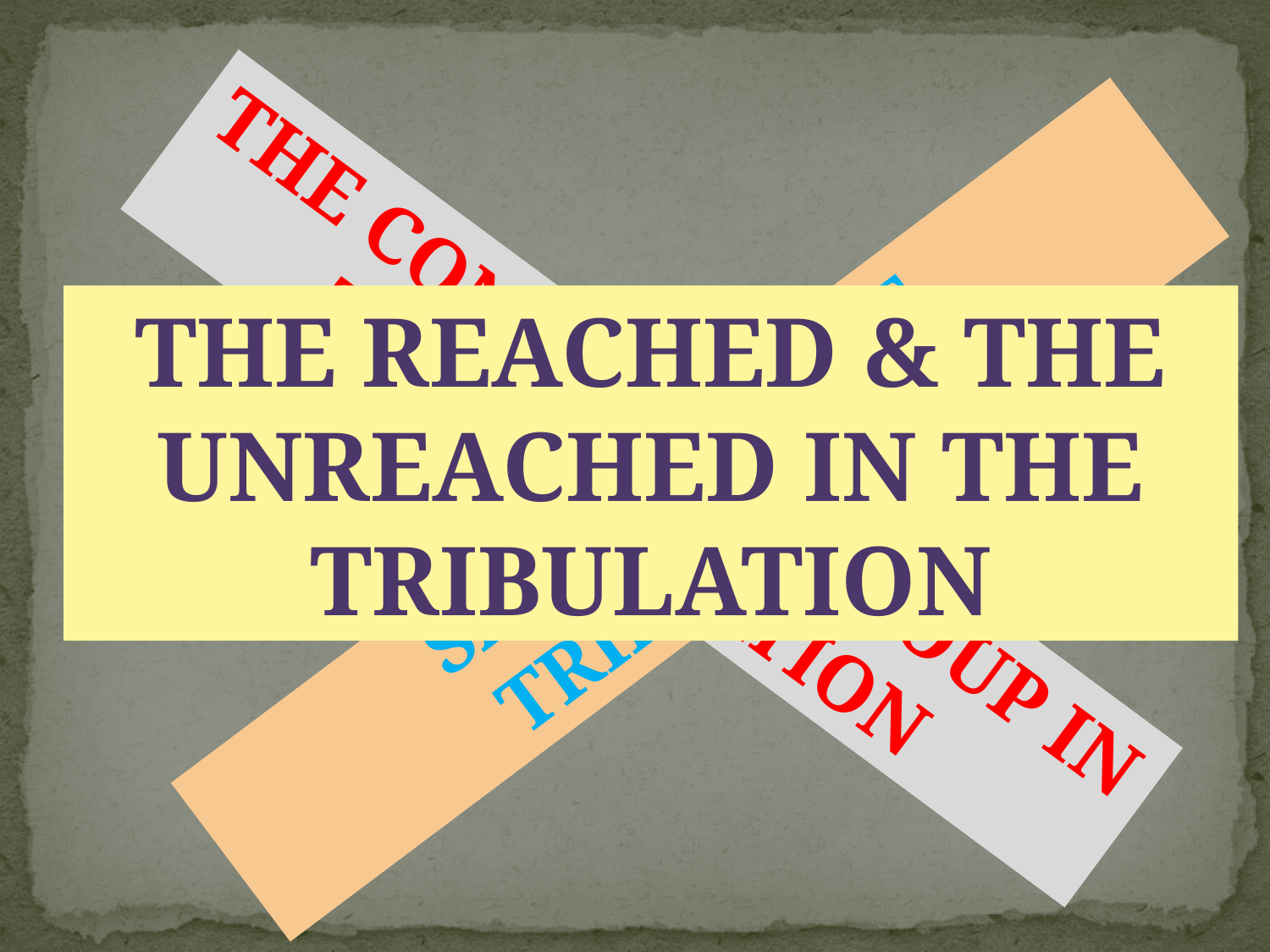

THE REACHED & THE UNREACHED IN THE TRIBULATION
THE CONDEMNED GROUP IN THE TRIBULATION
SAINTS OF THE TRIBULATION